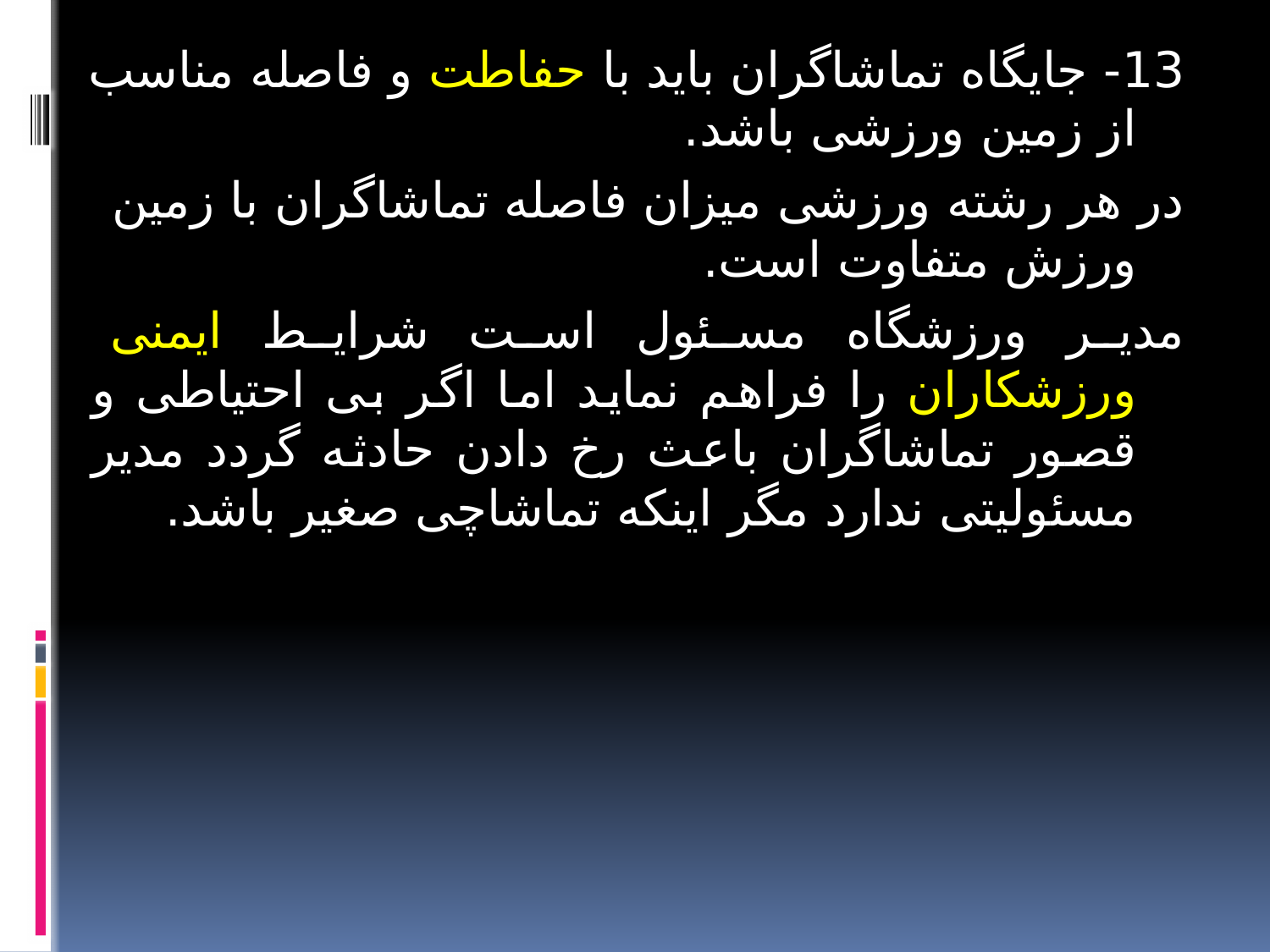

13- جایگاه تماشاگران باید با حفاطت و فاصله مناسب از زمین ورزشی باشد.
در هر رشته ورزشی میزان فاصله تماشاگران با زمین ورزش متفاوت است.
مدیر ورزشگاه مسئول است شرایط ایمنی ورزشکاران را فراهم نماید اما اگر بی احتیاطی و قصور تماشاگران باعث رخ دادن حادثه گردد مدیر مسئولیتی ندارد مگر اینکه تماشاچی صغیر باشد.